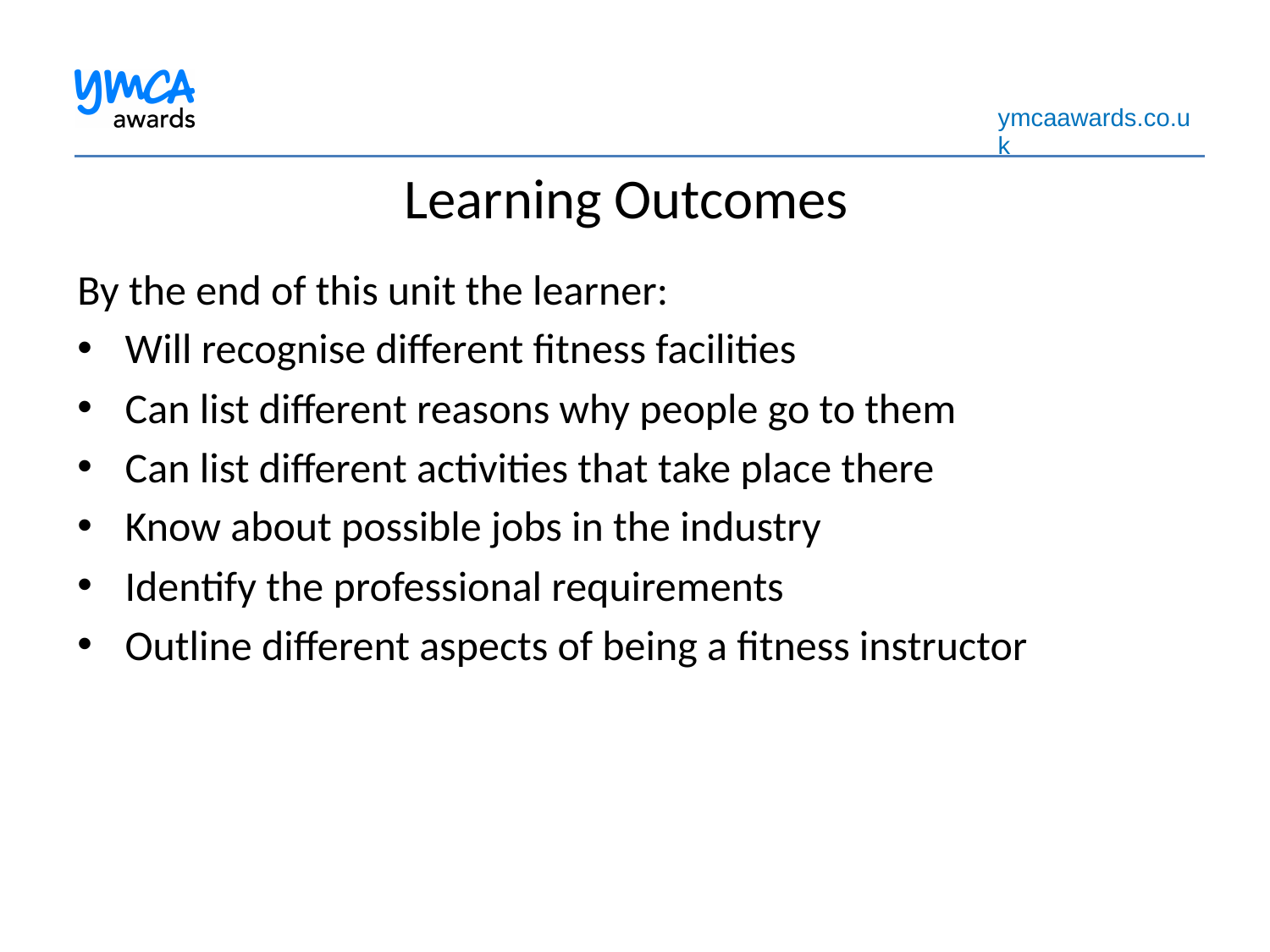

# Learning Outcomes
By the end of this unit the learner:
Will recognise different fitness facilities
Can list different reasons why people go to them
Can list different activities that take place there
Know about possible jobs in the industry
Identify the professional requirements
Outline different aspects of being a fitness instructor